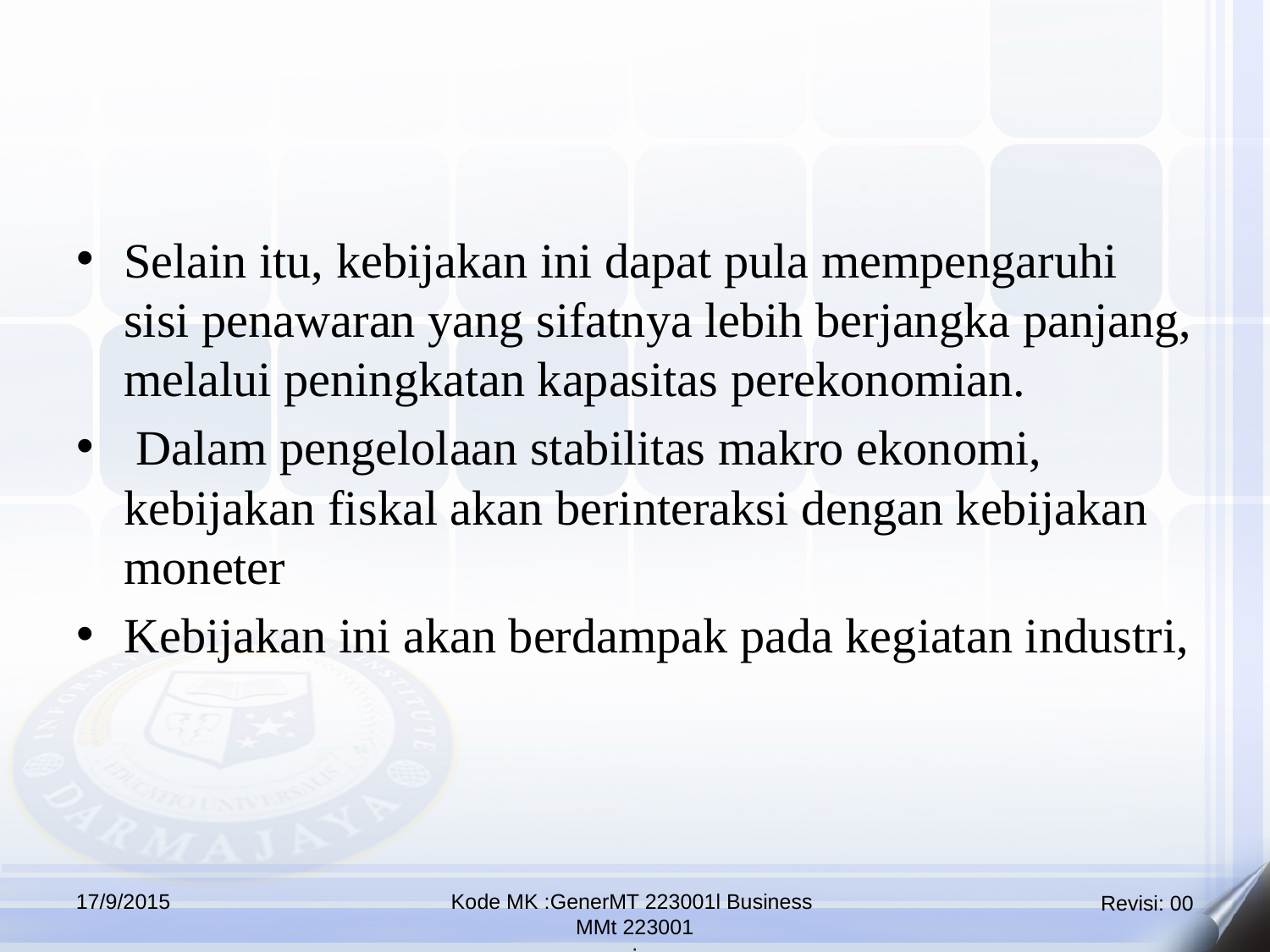

Selain itu, kebijakan ini dapat pula mempengaruhi sisi penawaran yang sifatnya lebih berjangka panjang, melalui peningkatan kapasitas perekonomian.
 Dalam pengelolaan stabilitas makro ekonomi, kebijakan fiskal akan berinteraksi dengan kebijakan moneter
Kebijakan ini akan berdampak pada kegiatan industri,

17/9/2015
Kode MK :GenerMT 223001l Business
MMt 223001
: